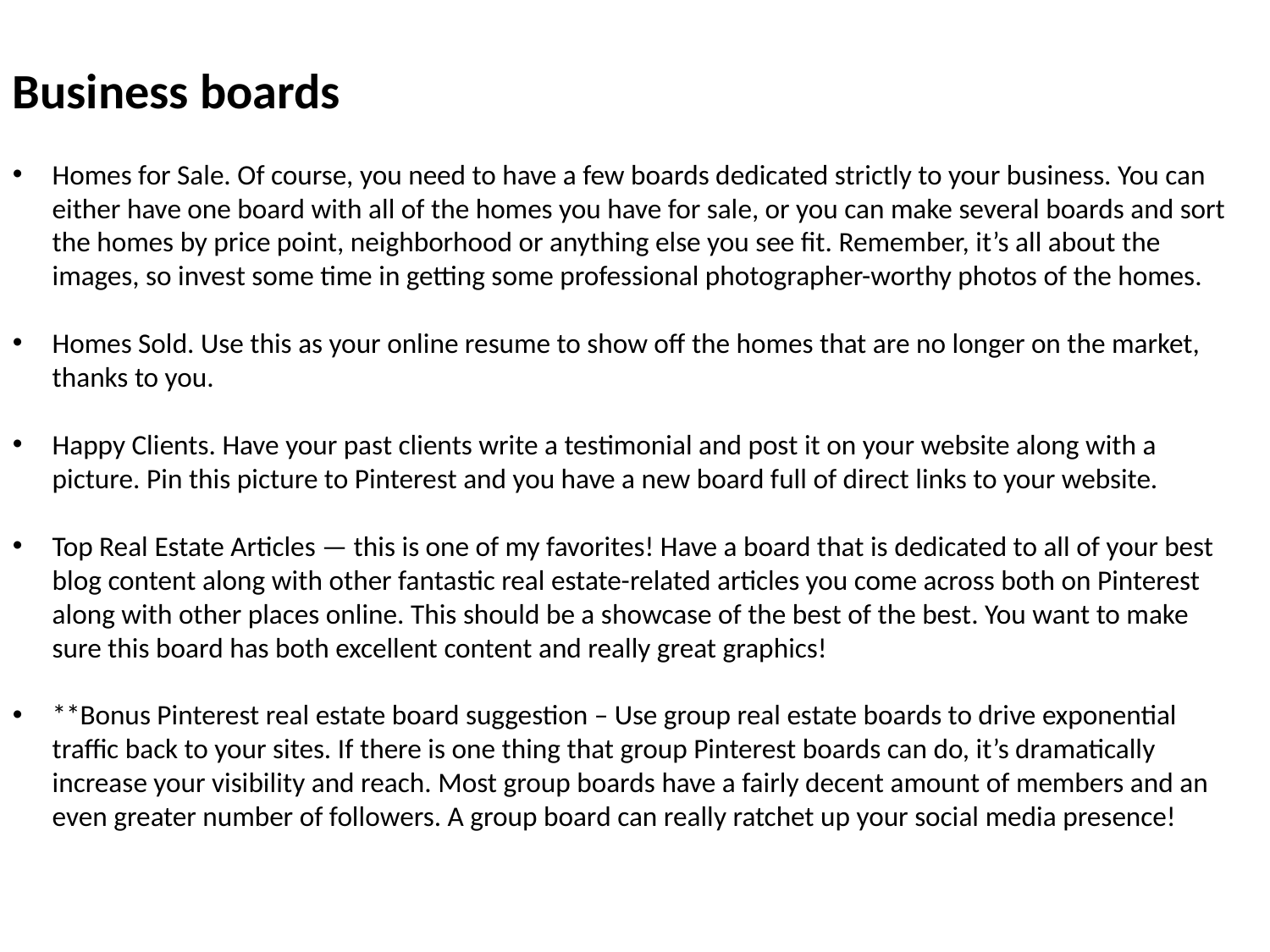

Business boards

Homes for Sale. Of course, you need to have a few boards dedicated strictly to your business. You can either have one board with all of the homes you have for sale, or you can make several boards and sort the homes by price point, neighborhood or anything else you see fit. Remember, it’s all about the images, so invest some time in getting some professional photographer-worthy photos of the homes.

Homes Sold. Use this as your online resume to show off the homes that are no longer on the market, thanks to you.

Happy Clients. Have your past clients write a testimonial and post it on your website along with a picture. Pin this picture to Pinterest and you have a new board full of direct links to your website.

Top Real Estate Articles — this is one of my favorites! Have a board that is dedicated to all of your best blog content along with other fantastic real estate-related articles you come across both on Pinterest along with other places online. This should be a showcase of the best of the best. You want to make sure this board has both excellent content and really great graphics!

**Bonus Pinterest real estate board suggestion – Use group real estate boards to drive exponential traffic back to your sites. If there is one thing that group Pinterest boards can do, it’s dramatically increase your visibility and reach. Most group boards have a fairly decent amount of members and an even greater number of followers. A group board can really ratchet up your social media presence!